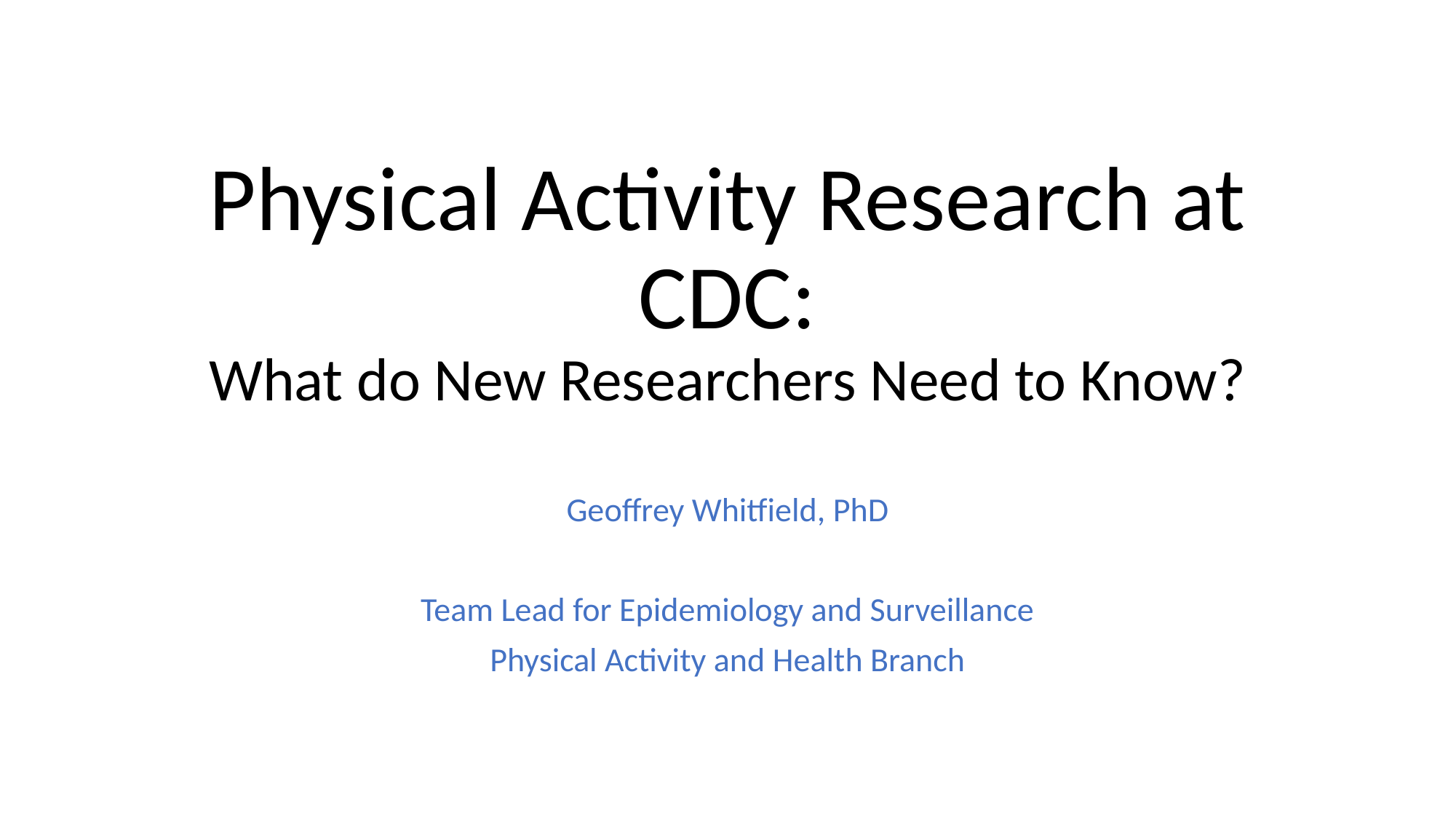

# Physical Activity Research at CDC: What do New Researchers Need to Know?
Geoffrey Whitfield, PhD

Team Lead for Epidemiology and Surveillance
Physical Activity and Health Branch